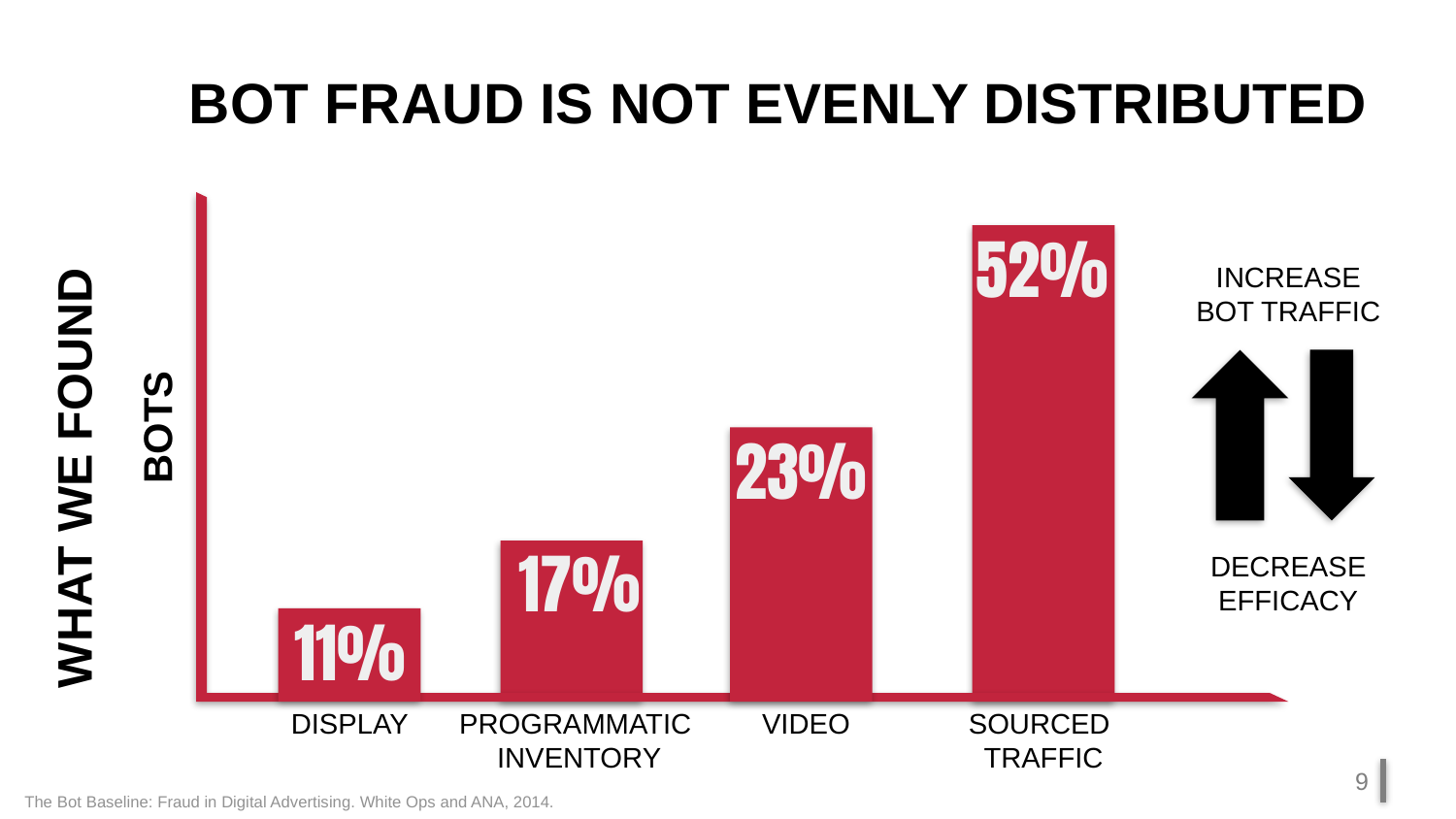

# BOT FRAUD IS NOT EVENLY DISTRIBUTED

52%
INCREASE
BOT TRAFFIC

BOTS
WHAT WE FOUND

23%
17%

DECREASE
EFFICACY

11%
SOURCED
TRAFFIC
DISPLAY
PROGRAMMATIC
INVENTORY
VIDEO
9
The Bot Baseline: Fraud in Digital Advertising. White Ops and ANA, 2014.